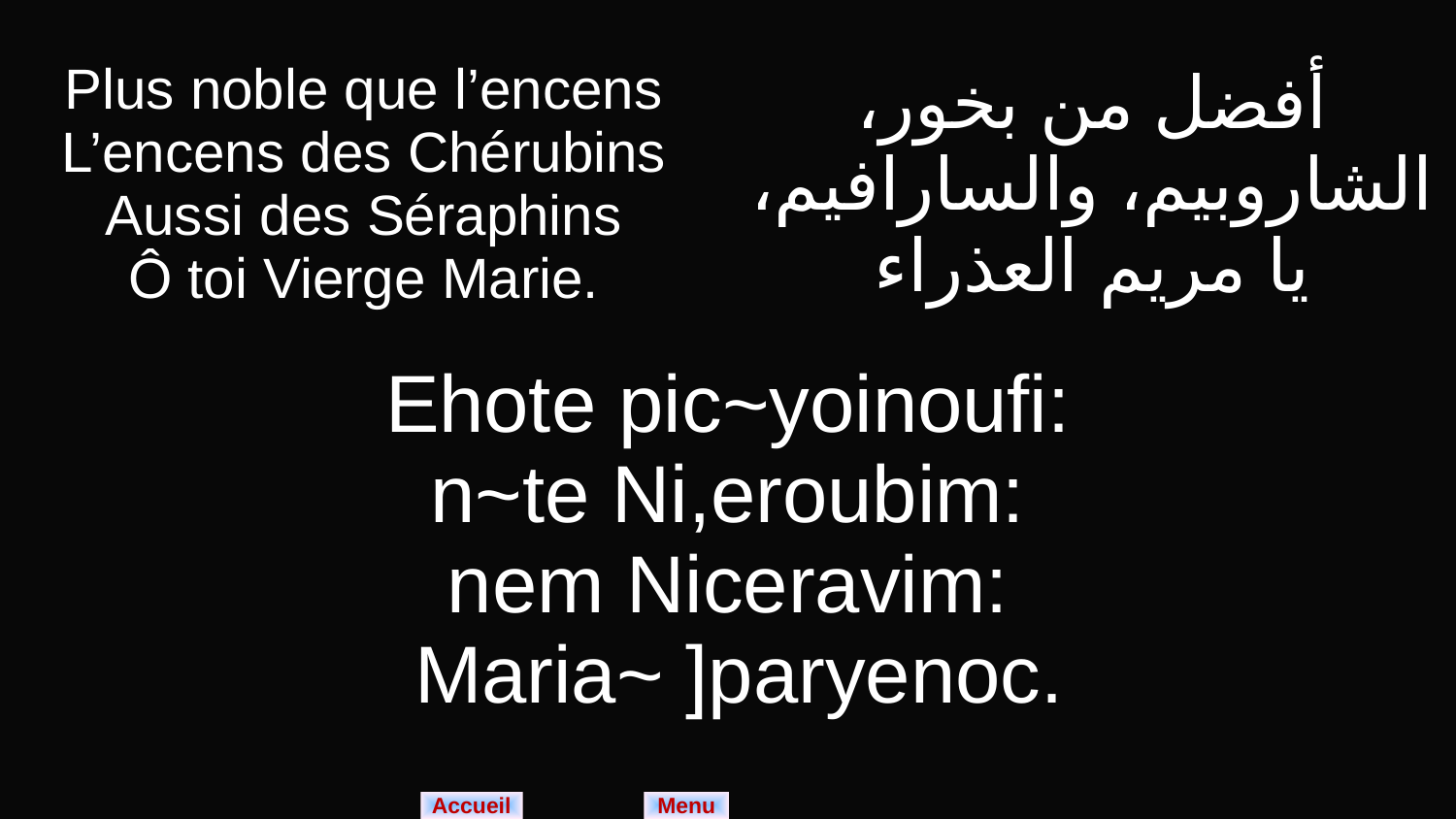

| Plus noble que l’encens L’encens des Chérubins Aussi des Séraphins Ô toi Vierge Marie. | أفضل من بخور، الشاروبيم، والسارافيم، يا مريم العذراء |
| --- | --- |
| Ehote pic~yoinoufi: n~te Ni,eroubim: nem Niceravim: Maria~ ]paryenoc. |  |
Menu